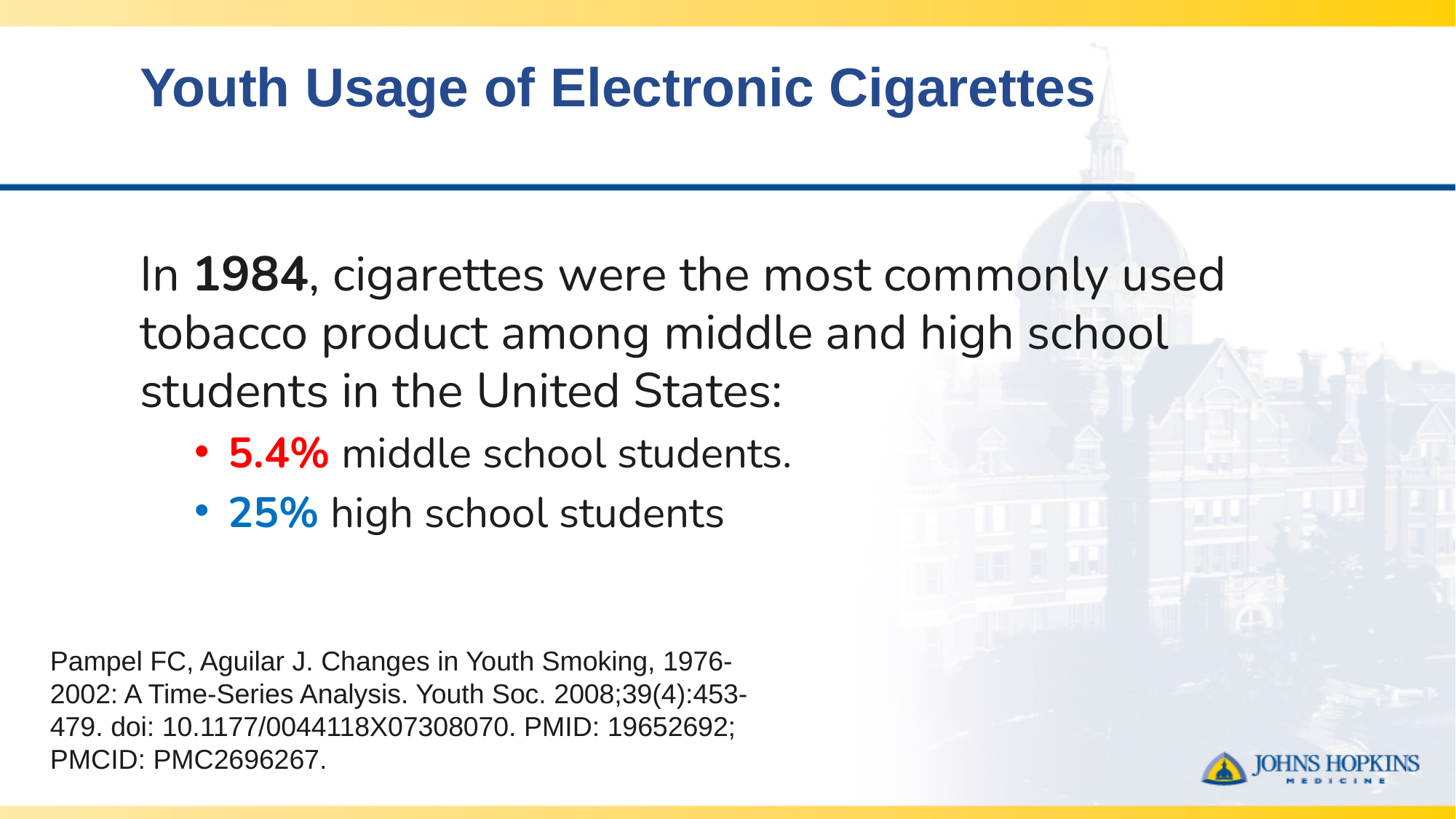

# Youth Usage of Electronic Cigarettes
In 1984, cigarettes were the most commonly used tobacco product among middle and high school students in the United States:
5.4% middle school students.
25% high school students

Pampel FC, Aguilar J. Changes in Youth Smoking, 1976-2002: A Time-Series Analysis. Youth Soc. 2008;39(4):453-479. doi: 10.1177/0044118X07308070. PMID: 19652692; PMCID: PMC2696267.